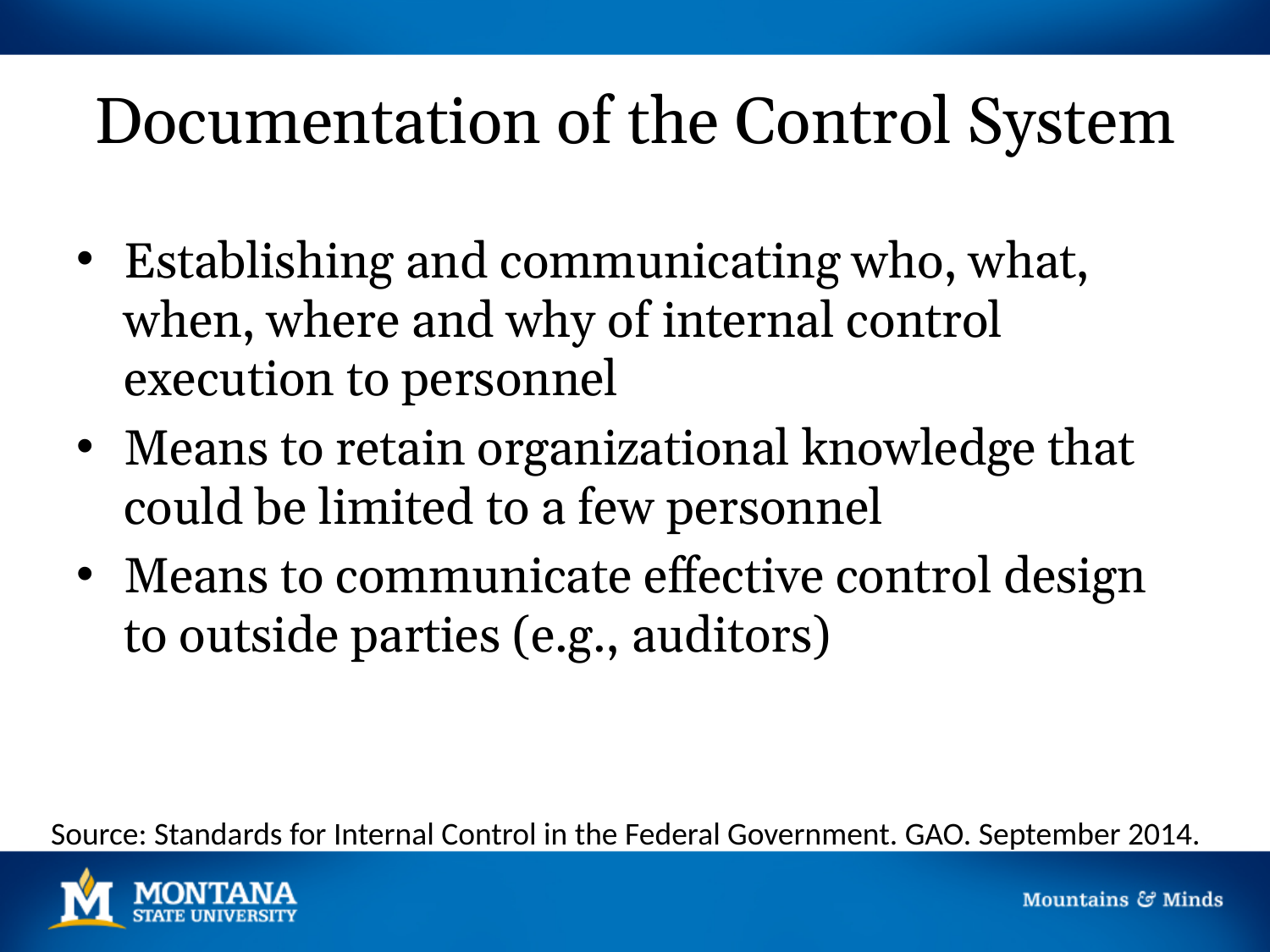

# Documentation of the Control System
Establishing and communicating who, what, when, where and why of internal control execution to personnel
Means to retain organizational knowledge that could be limited to a few personnel
Means to communicate effective control design to outside parties (e.g., auditors)

Source: Standards for Internal Control in the Federal Government. GAO. September 2014.